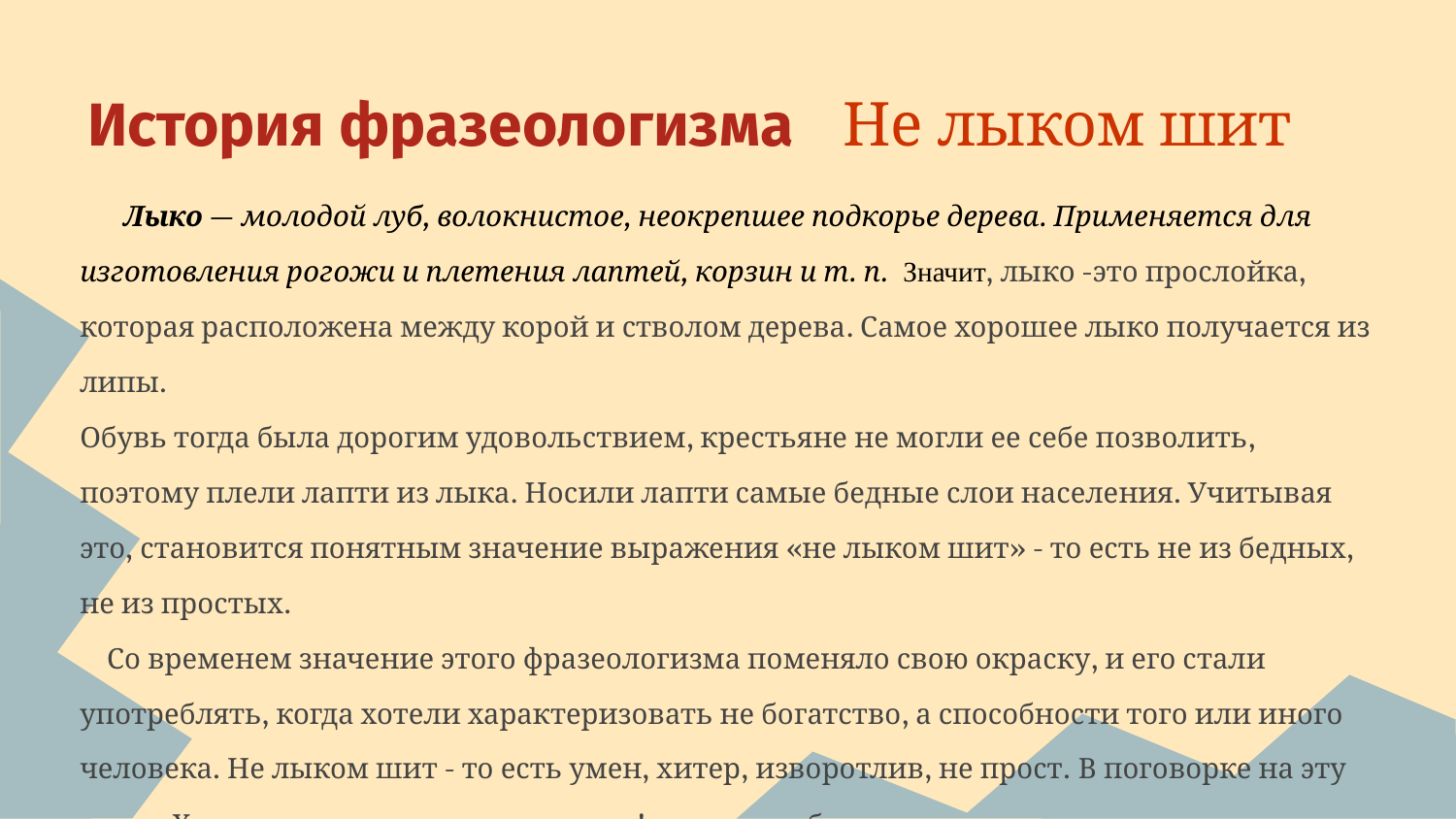

# История фразеологизма   Не лыком шит
      Лыко — молодой луб, волокнистое, неокрепшее подкорье дерева. Применяется для изготовления рогожи и плетения лаптей, корзин и т. п.  Значит, лыко -это прослойка, которая расположена между корой и стволом дерева. Самое хорошее лыко получается из липы.
Обувь тогда была дорогим удовольствием, крестьяне не могли ее себе позволить, поэтому плели лапти из лыка. Носили лапти самые бедные слои населения. Учитывая это, становится понятным значение выражения «не лыком шит» - то есть не из бедных, не из простых.
    Со временем значение этого фразеологизма поменяло свою окраску, и его стали употреблять, когда хотели характеризовать не богатство, а способности того или иного человека. Не лыком шит - то есть умен, хитер, изворотлив, не прост. В поговорке на эту тему «Хоть лыком шит, да мылом мыт!» указано общественное положение человека. Лыком шит – значит беден. Мылом мыт – значит вовсе не так беден,ведь мыло стоило дорого!